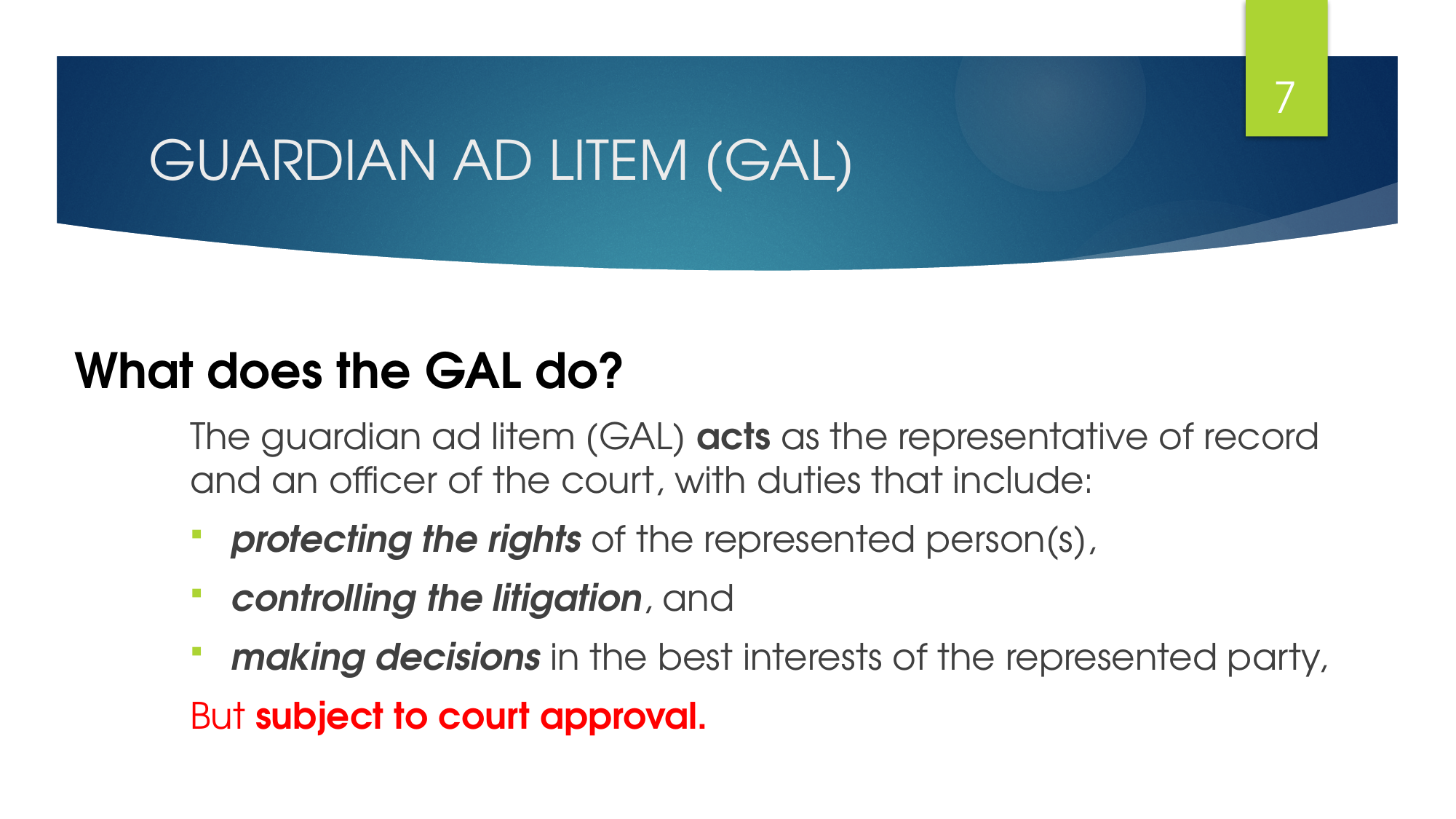

7
# GUARDIAN AD LITEM (GAL)
What does the GAL do?
The guardian ad litem (GAL) acts as the representative of record and an officer of the court, with duties that include:
protecting the rights of the represented person(s),
controlling the litigation, and
making decisions in the best interests of the represented party,
But subject to court approval.